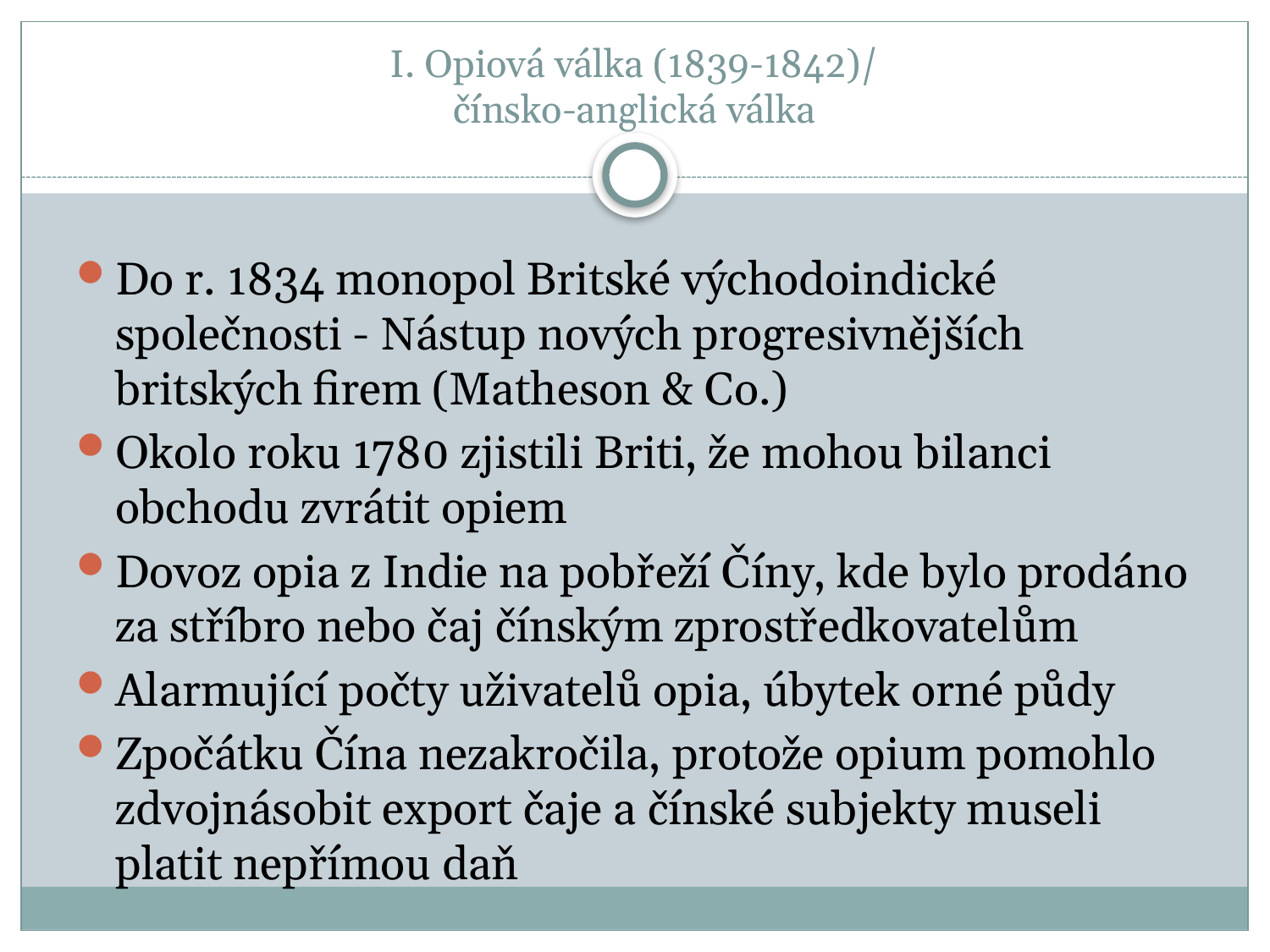

# I. Opiová válka (1839-1842)/ čínsko-anglická válka
Do r. 1834 monopol Britské východoindické společnosti - Nástup nových progresivnějších britských firem (Matheson & Co.)
Okolo roku 1780 zjistili Briti, že mohou bilanci obchodu zvrátit opiem
Dovoz opia z Indie na pobřeží Číny, kde bylo prodáno za stříbro nebo čaj čínským zprostředkovatelům
Alarmující počty uživatelů opia, úbytek orné půdy
Zpočátku Čína nezakročila, protože opium pomohlo zdvojnásobit export čaje a čínské subjekty museli platit nepřímou daň